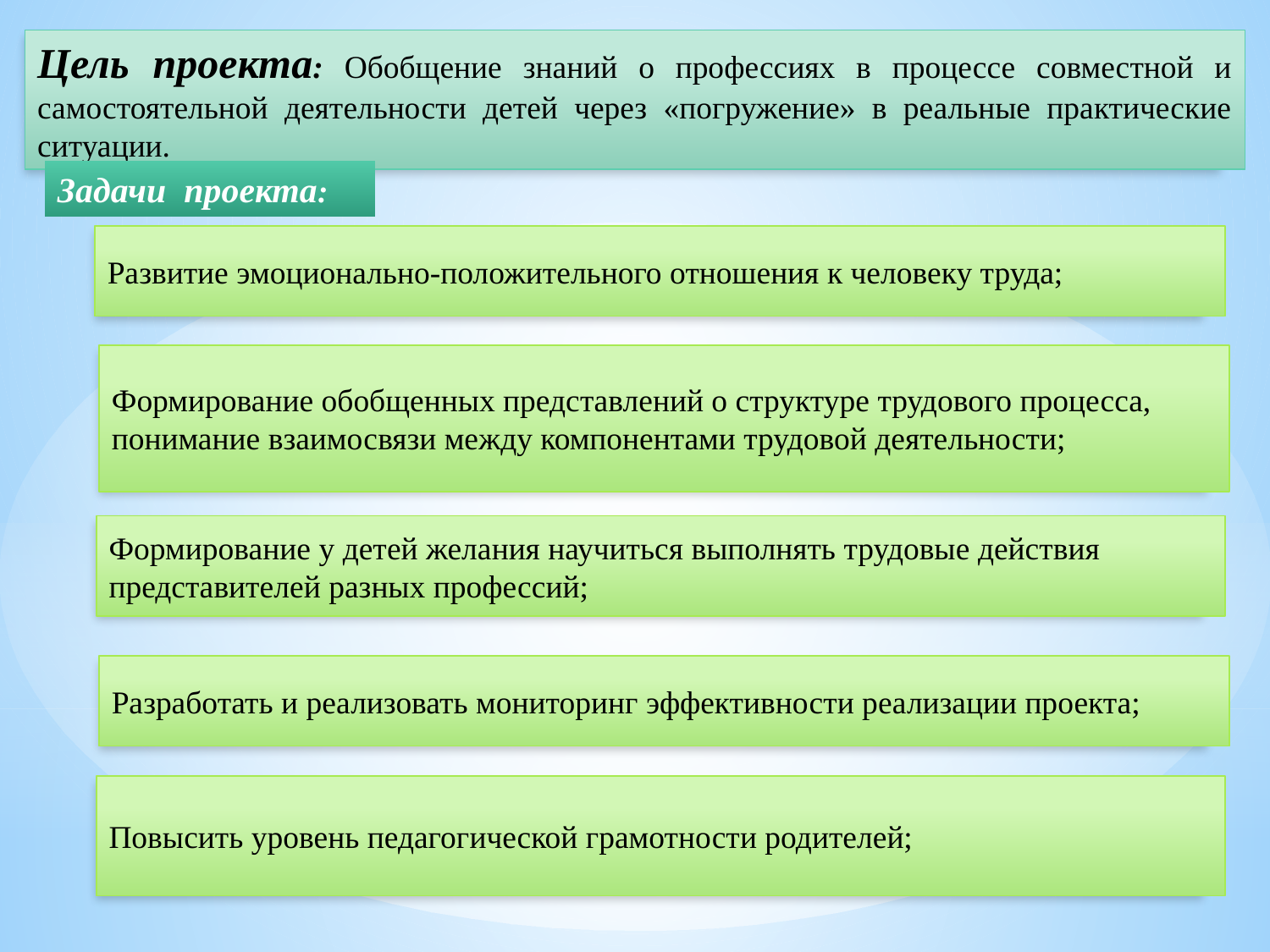

Цель проекта: Обобщение знаний о профессиях в процессе совместной и самостоятельной деятельности детей через «погружение» в реальные практические ситуации.
Задачи  проекта:

Развитие эмоционально-положительного отношения к человеку труда;
Формирование обобщенных представлений о структуре трудового процесса, понимание взаимосвязи между компонентами трудовой деятельности;
Формирование у детей желания научиться выполнять трудовые действия представителей разных профессий;
Разработать и реализовать мониторинг эффективности реализации проекта;
Повысить уровень педагогической грамотности родителей;